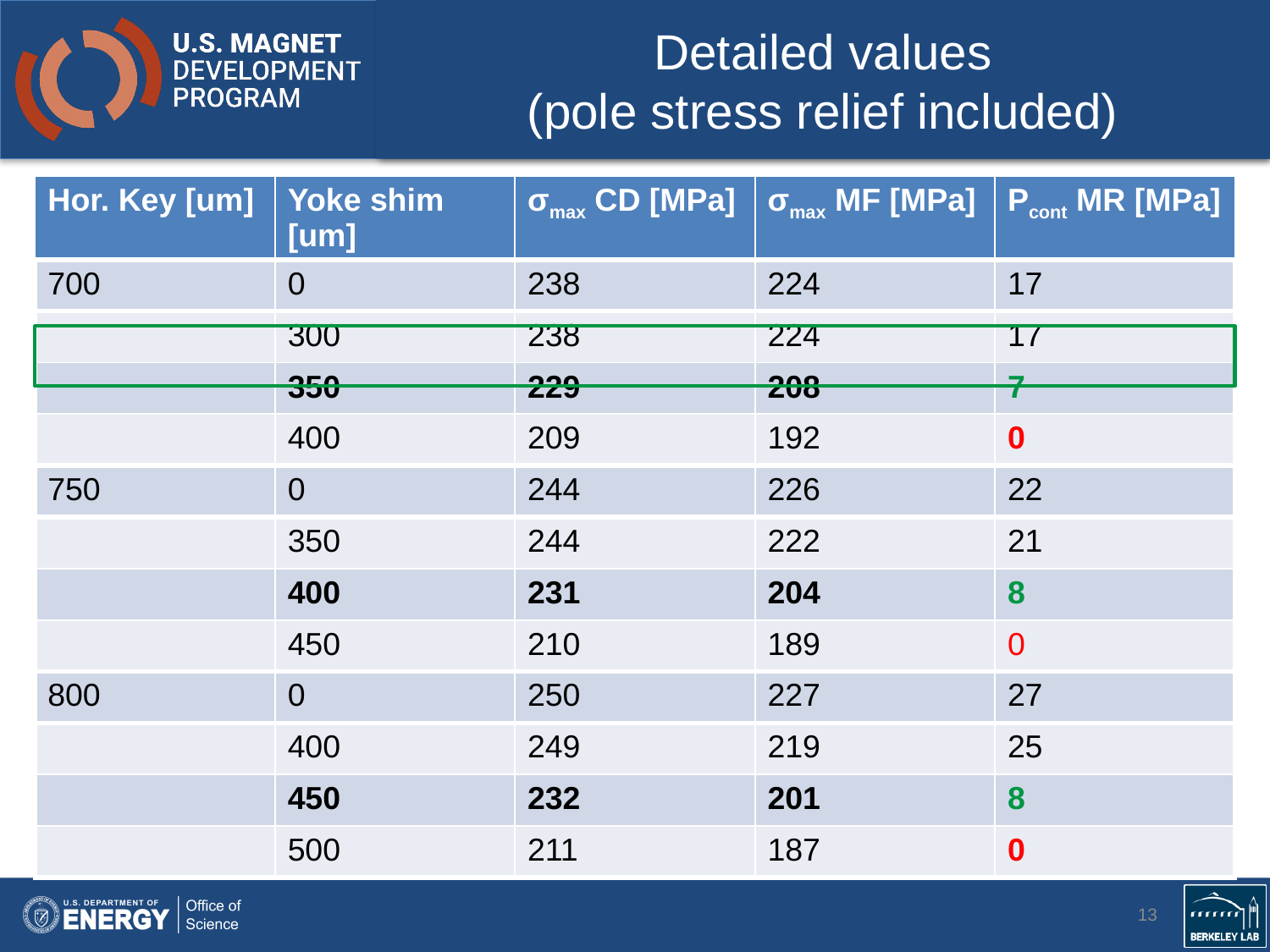

# Detailed values (pole stress relief included)
| Hor. Key [um] | Yoke shim [um] | σmax CD [MPa] | σmax MF [MPa] | Pcont MR [MPa] |
| --- | --- | --- | --- | --- |
| 700 | 0 | 238 | 224 | 17 |
|  | 300 | 238 | 224 | 17 |
|  | 350 | 229 | 208 | 7 |
|  | 400 | 209 | 192 | 0 |
| 750 | 0 | 244 | 226 | 22 |
|  | 350 | 244 | 222 | 21 |
|  | 400 | 231 | 204 | 8 |
|  | 450 | 210 | 189 | 0 |
| 800 | 0 | 250 | 227 | 27 |
|  | 400 | 249 | 219 | 25 |
|  | 450 | 232 | 201 | 8 |
|  | 500 | 211 | 187 | 0 |

13